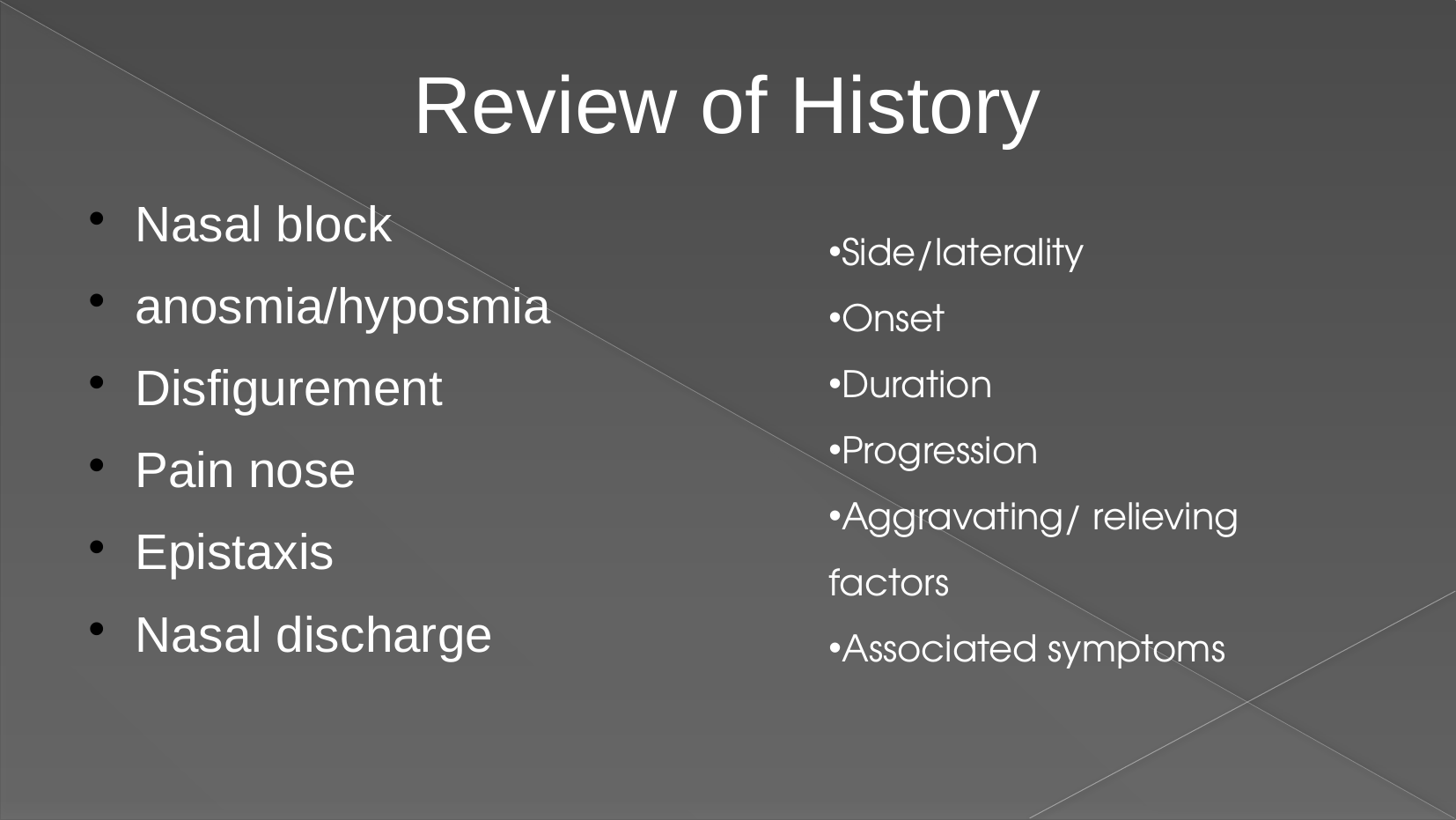

Review of History
Nasal block
anosmia/hyposmia
Disfigurement
Pain nose
Epistaxis
Nasal discharge
Side/laterality
Onset
Duration
Progression
Aggravating/ relieving factors
Associated symptoms